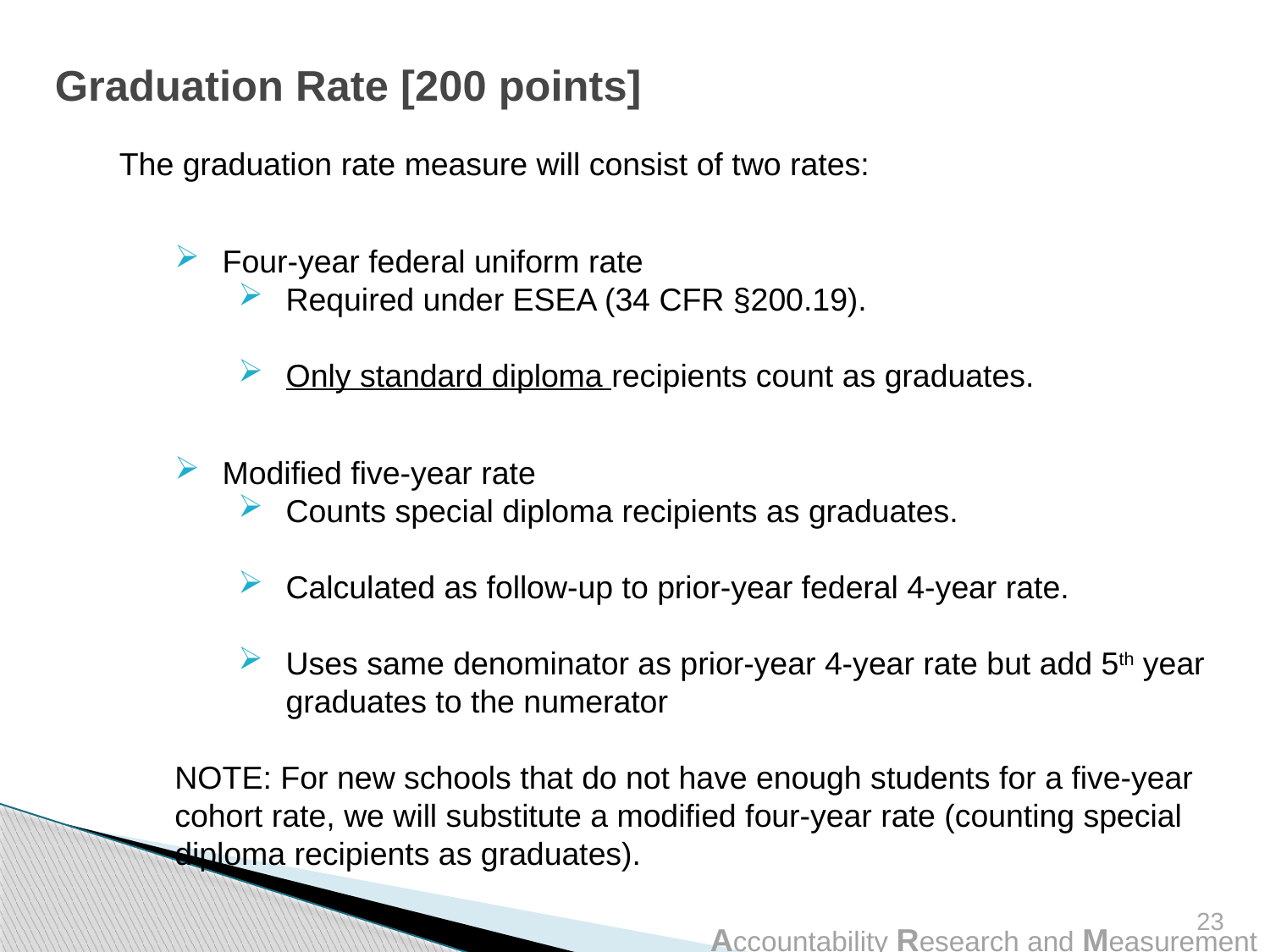

# Graduation Rate [200 points]
The graduation rate measure will consist of two rates:

Four-year federal uniform rate
Required under ESEA (34 CFR §200.19).

Only standard diploma recipients count as graduates.

Modified five-year rate
Counts special diploma recipients as graduates.

Calculated as follow-up to prior-year federal 4-year rate.

Uses same denominator as prior-year 4-year rate but add 5th year graduates to the numerator

NOTE: For new schools that do not have enough students for a five-year cohort rate, we will substitute a modified four-year rate (counting special diploma recipients as graduates).

23